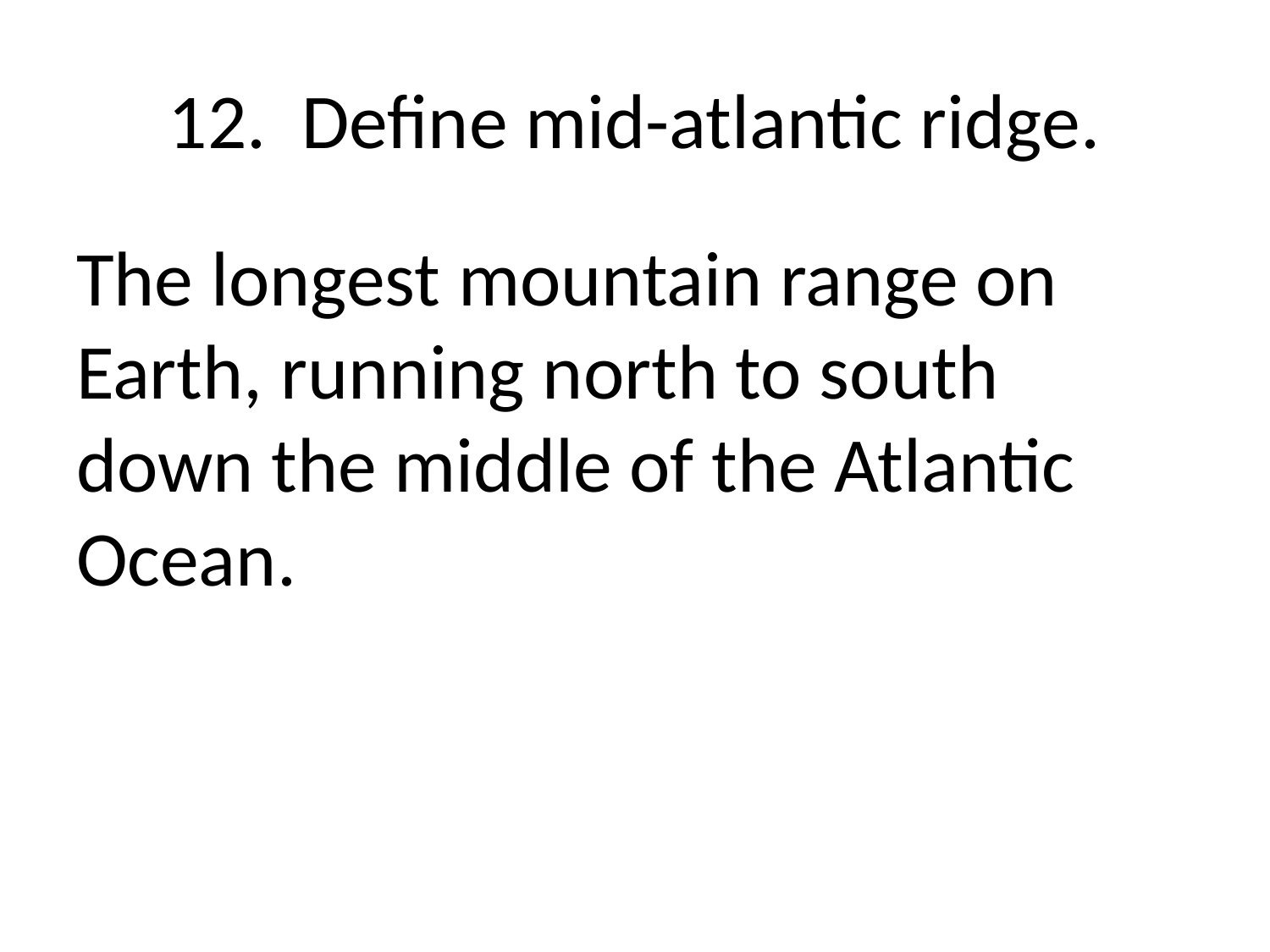

# 12.  Define mid-atlantic ridge.
The longest mountain range on Earth, running north to south down the middle of the Atlantic Ocean.